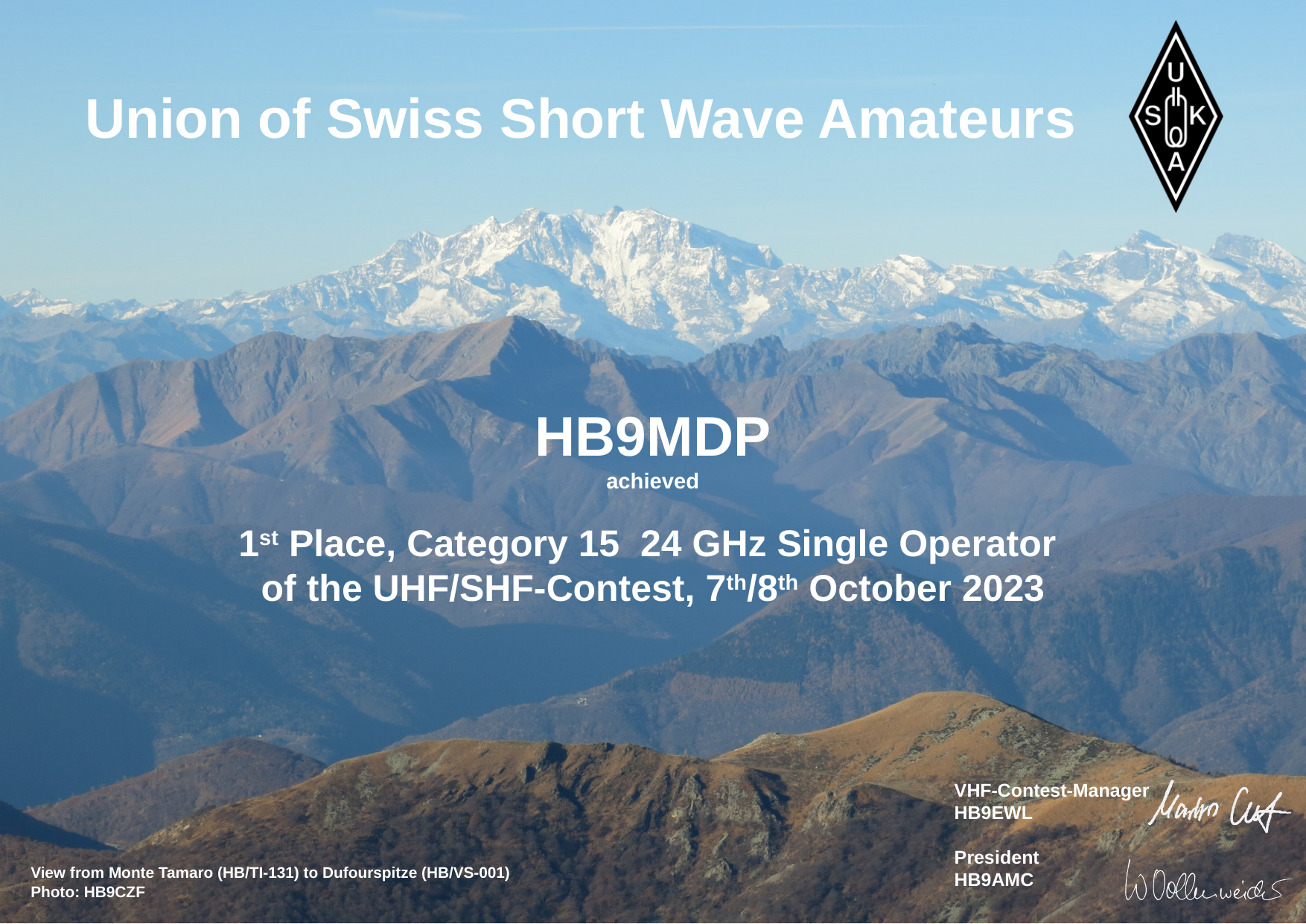

HB9MDP
achieved

1st Place, Category 15  24 GHz Single Operator
of the UHF/SHF-Contest, 7th/8th October 2023